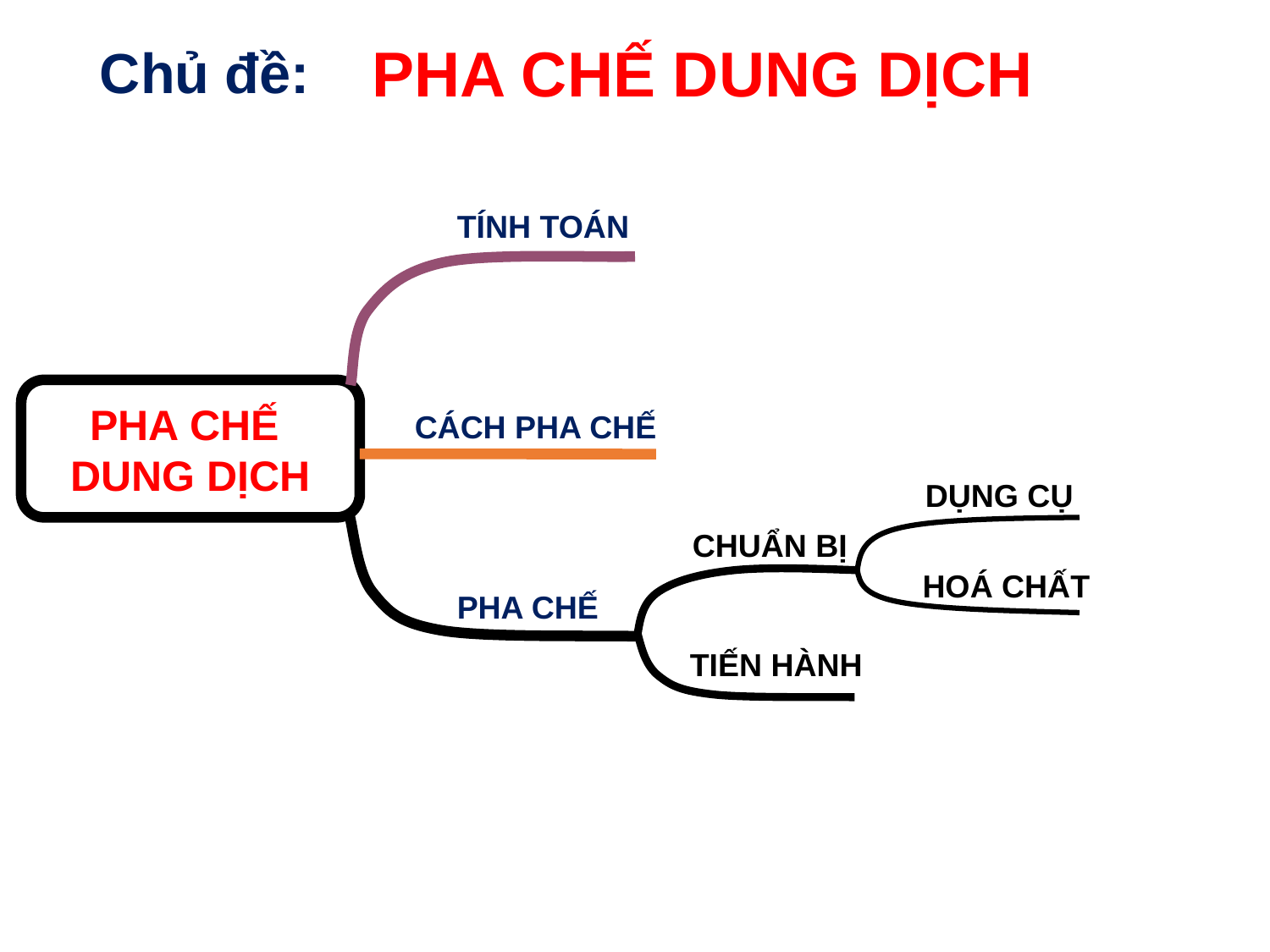

PHA CHẾ DUNG DỊCH
Chủ đề:
TÍNH TOÁN

PHA CHẾ
DUNG DỊCH
CÁCH PHA CHẾ

DỤNG CỤ

CHUẨN BỊ
HOÁ CHẤT

PHA CHẾ

TIẾN HÀNH